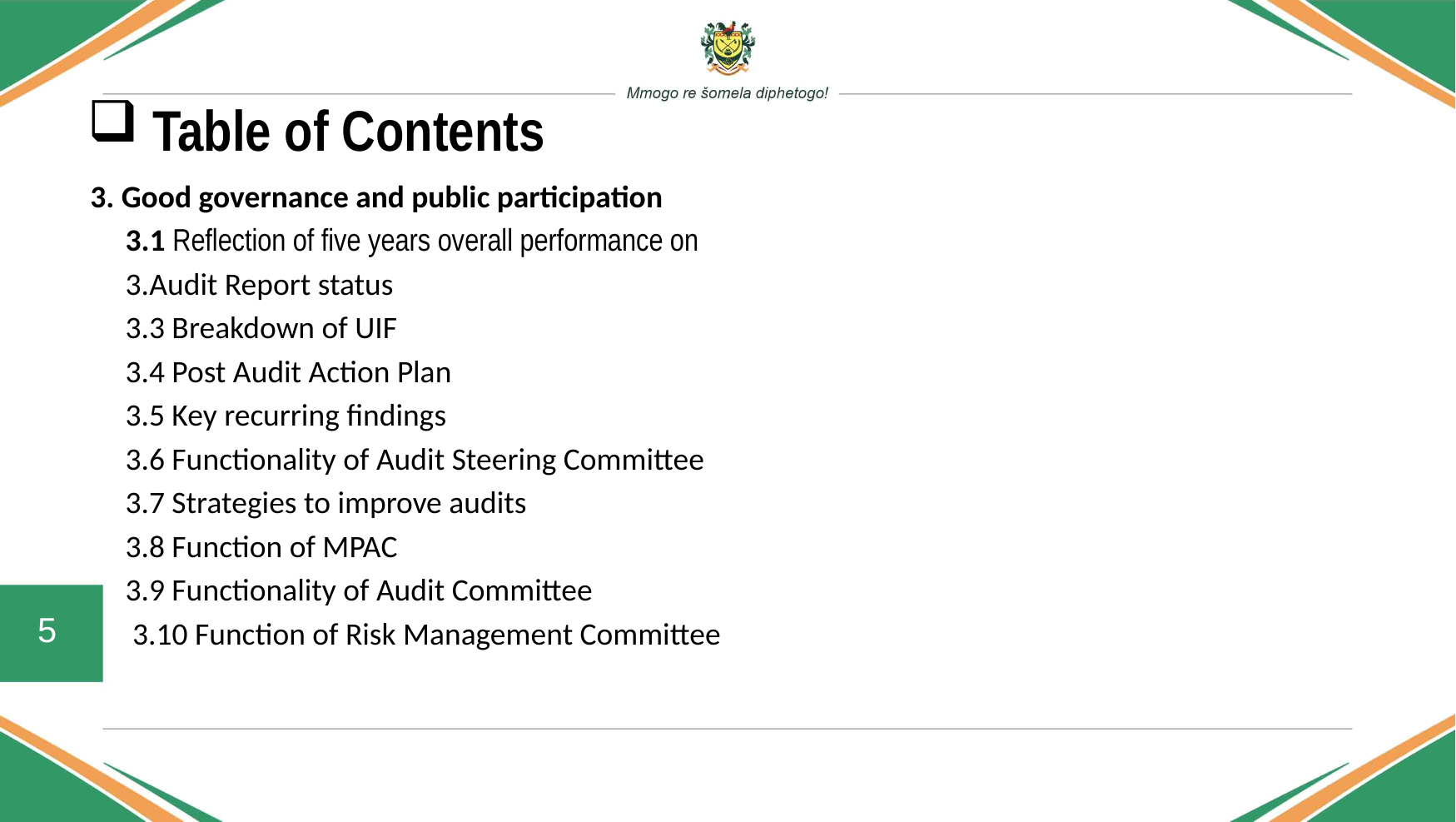

# Table of Contents
    3. Good governance and public participation
         3.1 Reflection of five years overall performance on
         3.Audit Report status
         3.3 Breakdown of UIF
         3.4 Post Audit Action Plan
         3.5 Key recurring findings
         3.6 Functionality of Audit Steering Committee
         3.7 Strategies to improve audits
         3.8 Function of MPAC
         3.9 Functionality of Audit Committee
          3.10 Function of Risk Management Committee

5